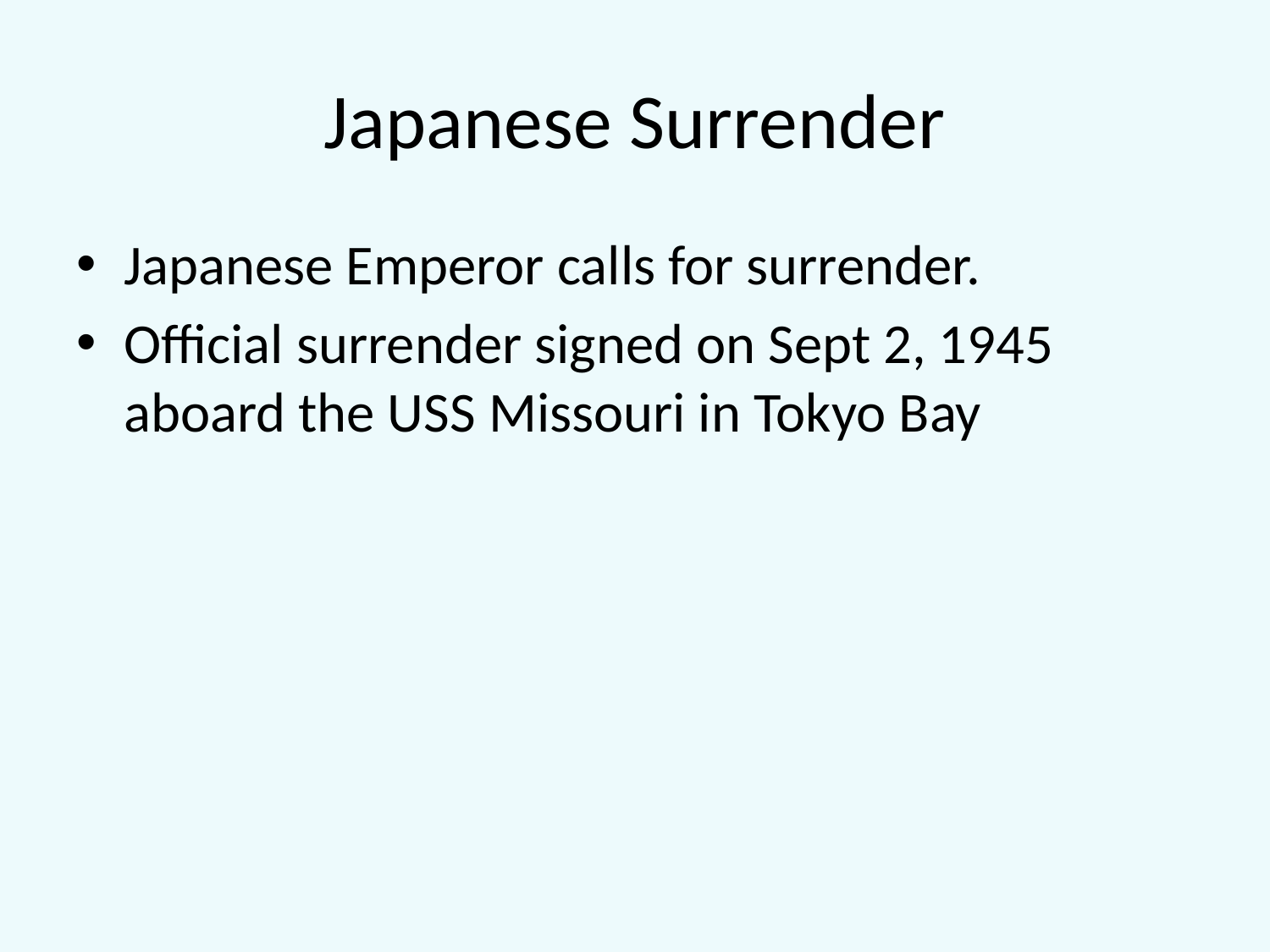

# Japanese Surrender
Japanese Emperor calls for surrender.
Official surrender signed on Sept 2, 1945 aboard the USS Missouri in Tokyo Bay